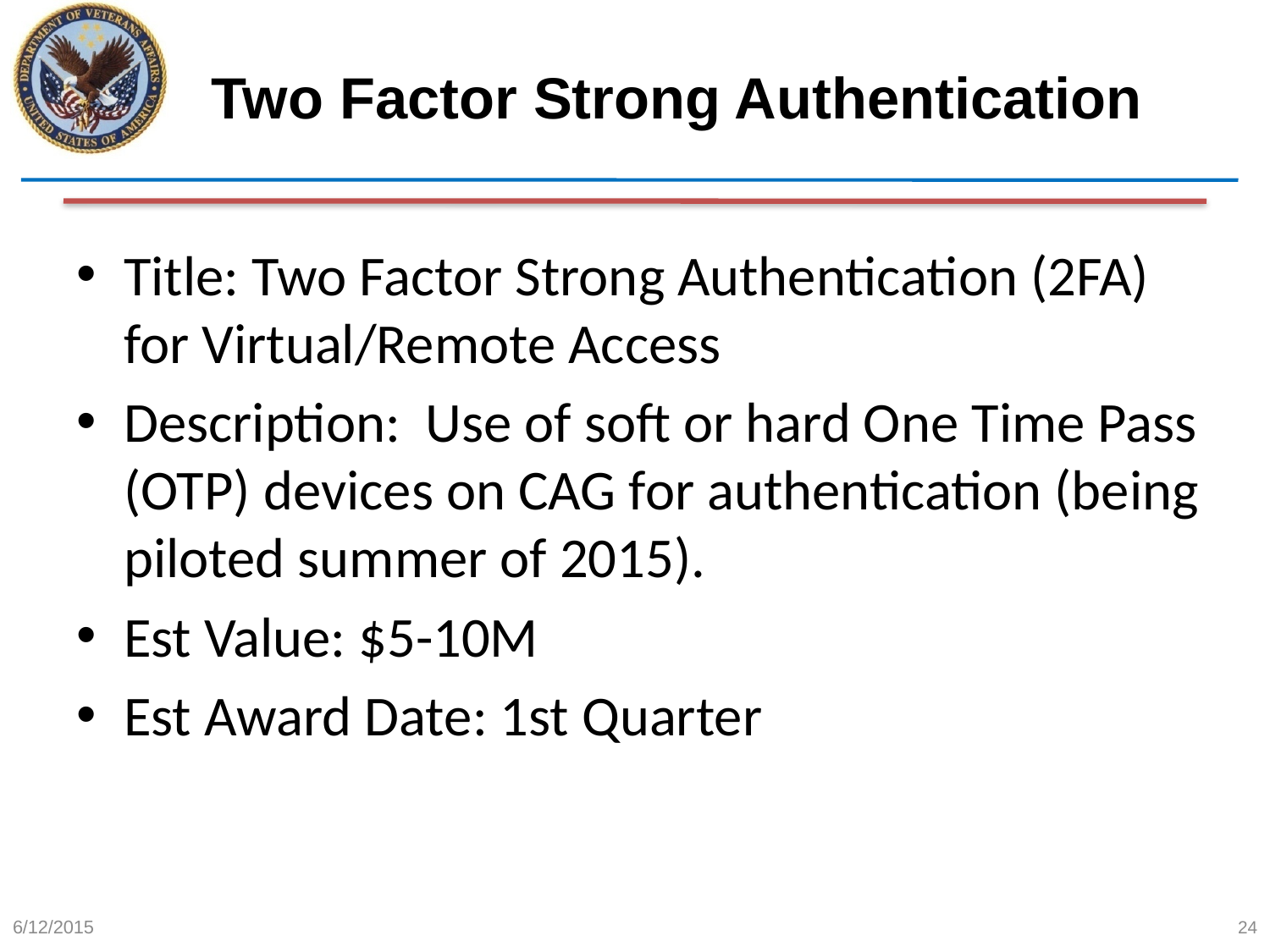

# Two Factor Strong Authentication
Title: Two Factor Strong Authentication (2FA) for Virtual/Remote Access
Description:  Use of soft or hard One Time Pass (OTP) devices on CAG for authentication (being piloted summer of 2015).
Est Value: $5-10M
Est Award Date: 1st Quarter
6/12/2015
24